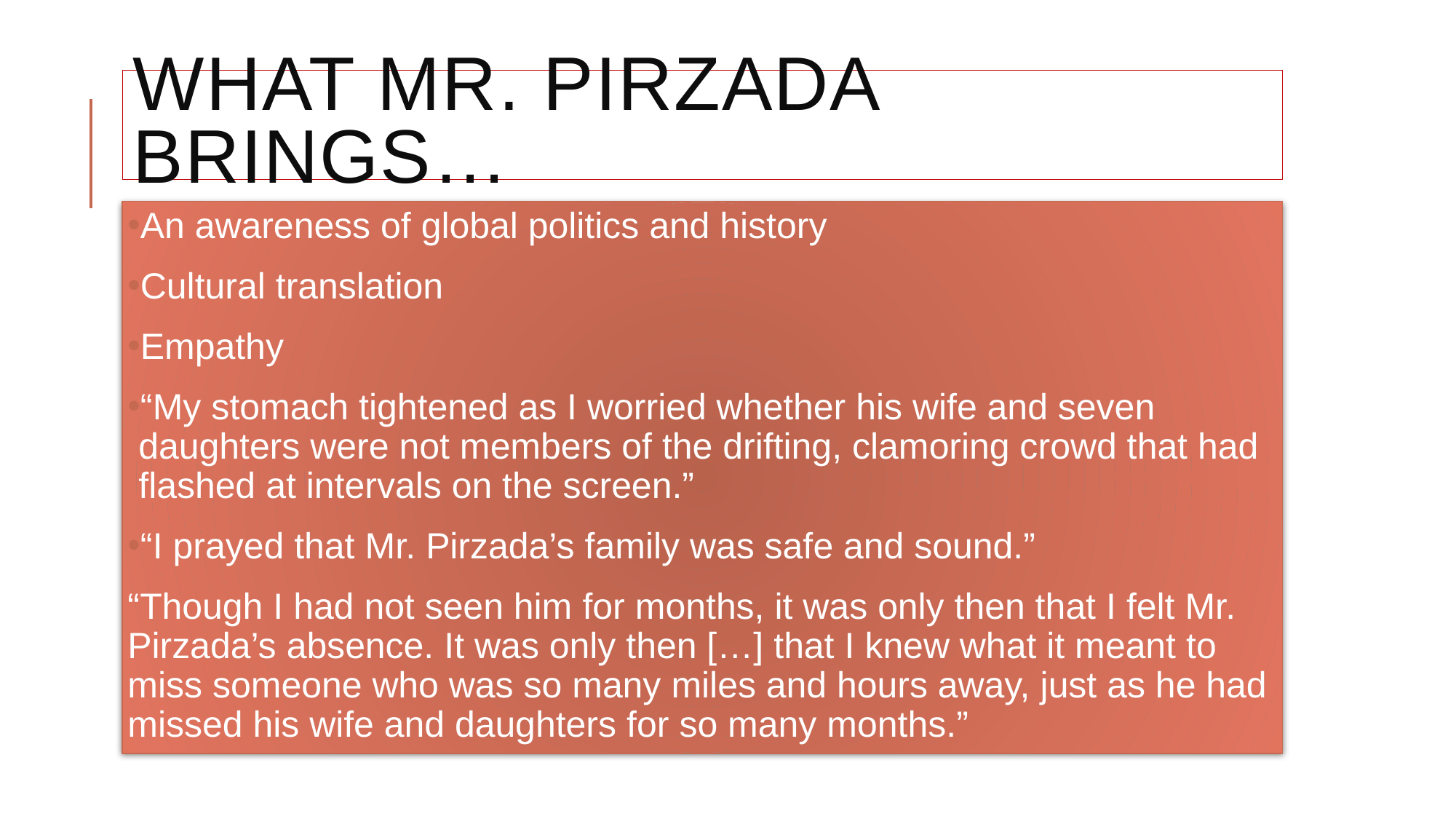

# What Mr. pirzada brings…
An awareness of global politics and history
Cultural translation
Empathy
“My stomach tightened as I worried whether his wife and seven daughters were not members of the drifting, clamoring crowd that had flashed at intervals on the screen.”
“I prayed that Mr. Pirzada’s family was safe and sound.”
“Though I had not seen him for months, it was only then that I felt Mr. Pirzada’s absence. It was only then […] that I knew what it meant to miss someone who was so many miles and hours away, just as he had missed his wife and daughters for so many months.”